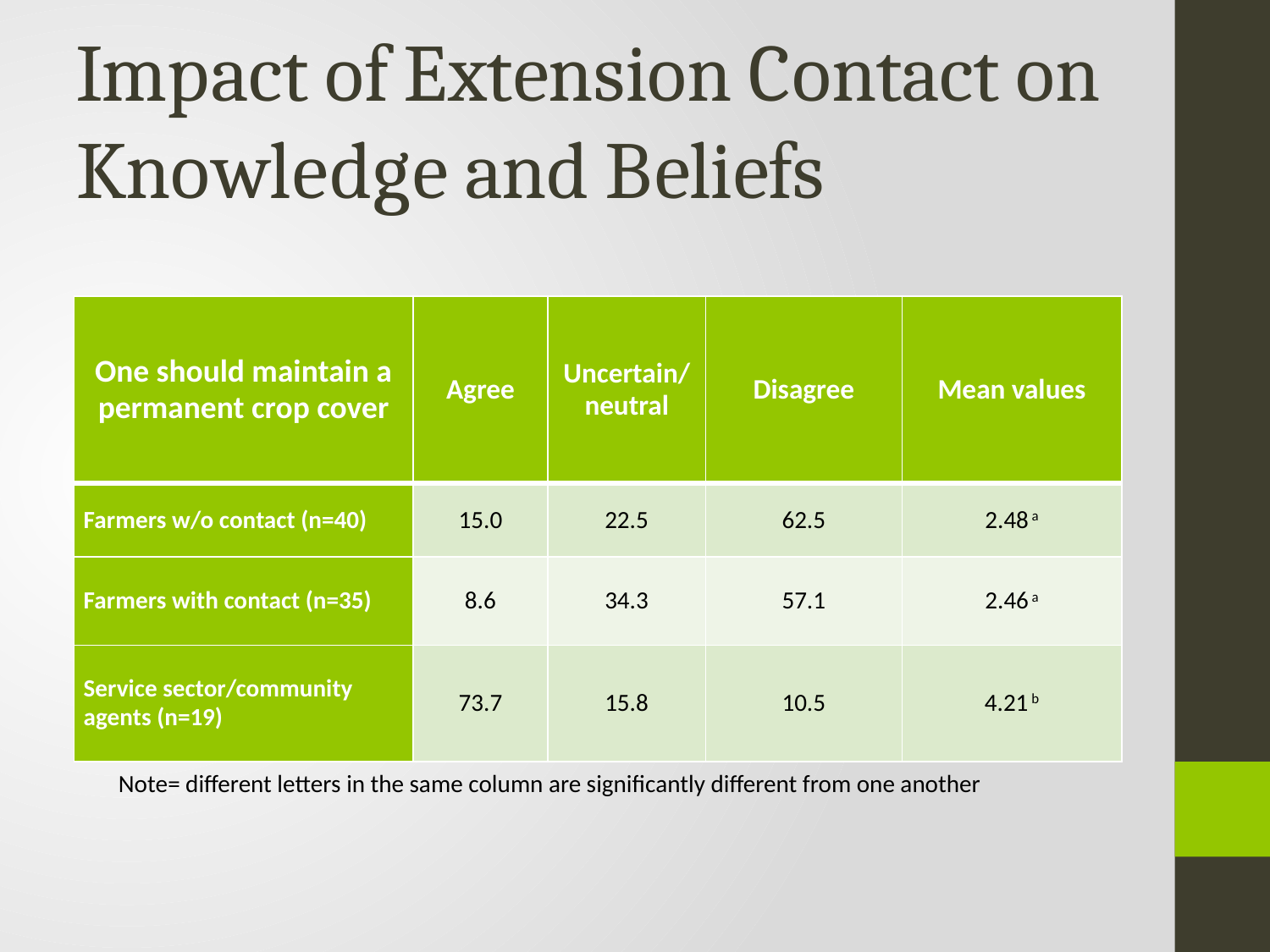

# Impact of Extension Contact on Knowledge and Beliefs
| One should maintain a permanent crop cover | Agree | Uncertain/ neutral | Disagree | Mean values |
| --- | --- | --- | --- | --- |
| Farmers w/o contact (n=40) | 15.0 | 22.5 | 62.5 | 2.48 a |
| Farmers with contact (n=35) | 8.6 | 34.3 | 57.1 | 2.46 a |
| Service sector/community agents (n=19) | 73.7 | 15.8 | 10.5 | 4.21 b |
Note= different letters in the same column are significantly different from one another